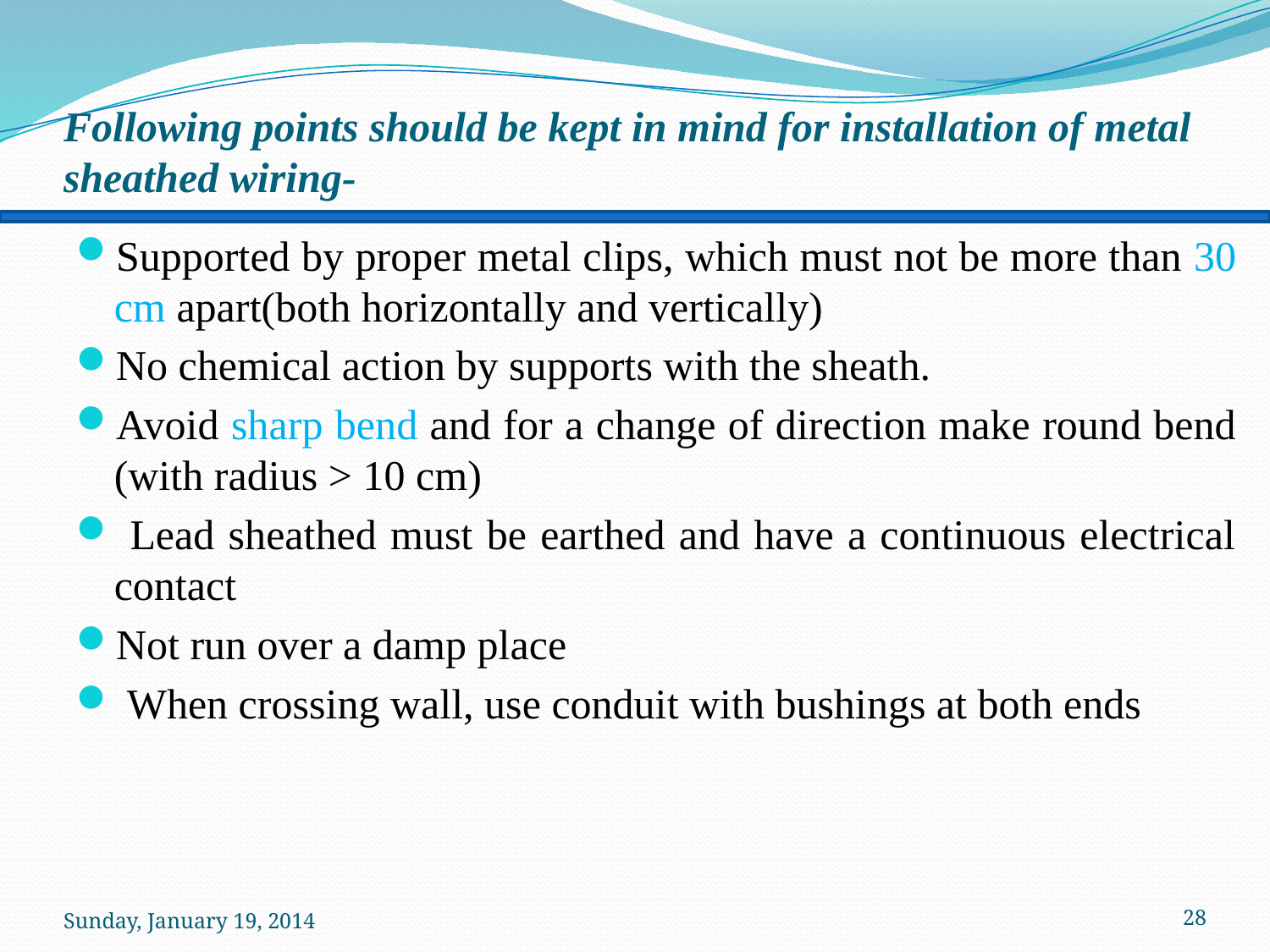

# Following points should be kept in mind for installation of metal sheathed wiring-

Supported by proper metal clips, which must not be more than 30 cm apart(both horizontally and vertically)
No chemical action by supports with the sheath.
Avoid sharp bend and for a change of direction make round bend (with radius > 10 cm)
 Lead sheathed must be earthed and have a continuous electrical contact
Not run over a damp place
 When crossing wall, use conduit with bushings at both ends

Sunday, January 19, 2014
28